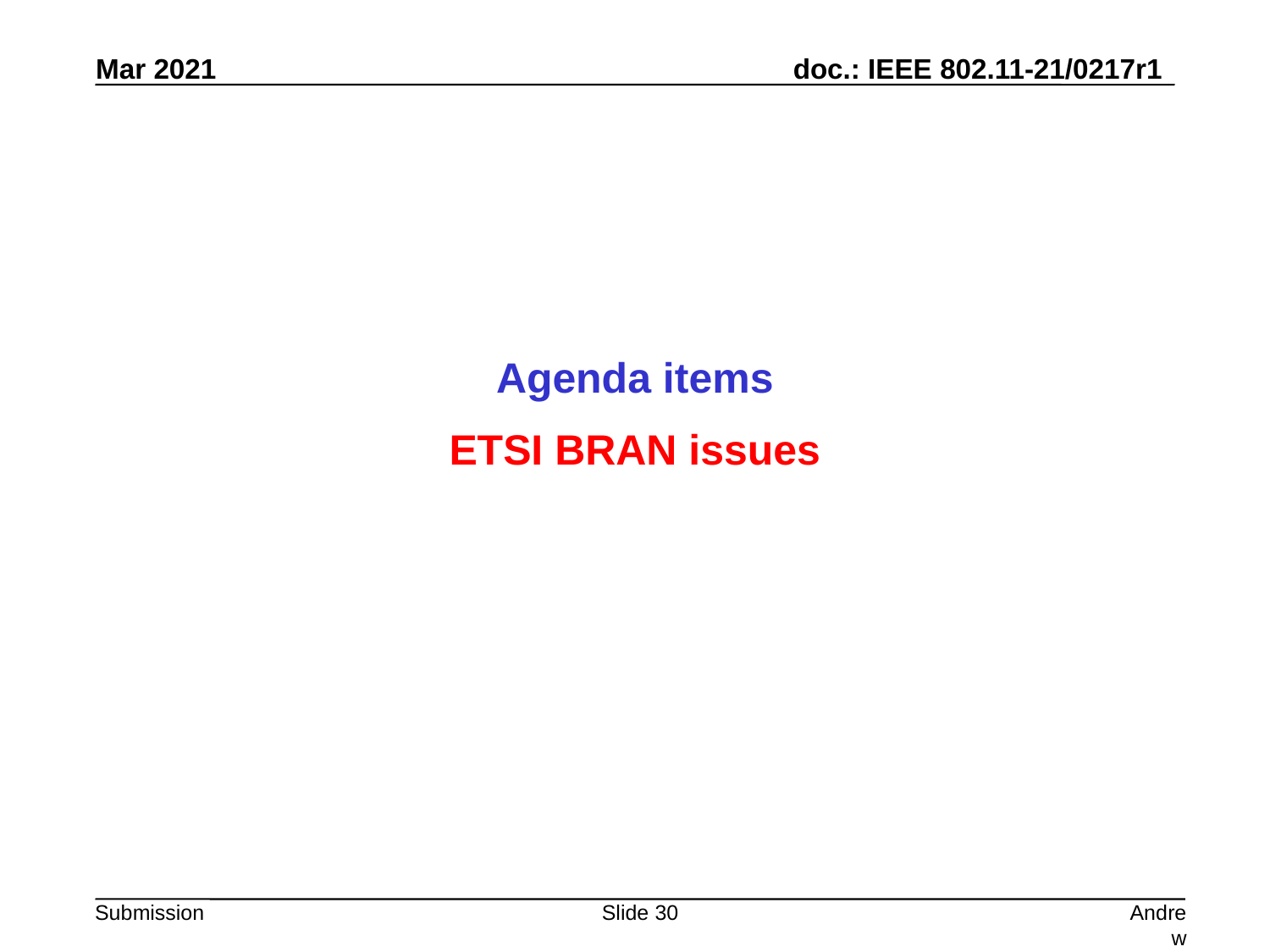

Agenda items
ETSI BRAN issues
Slide 30
Andrew Myles, Cisco